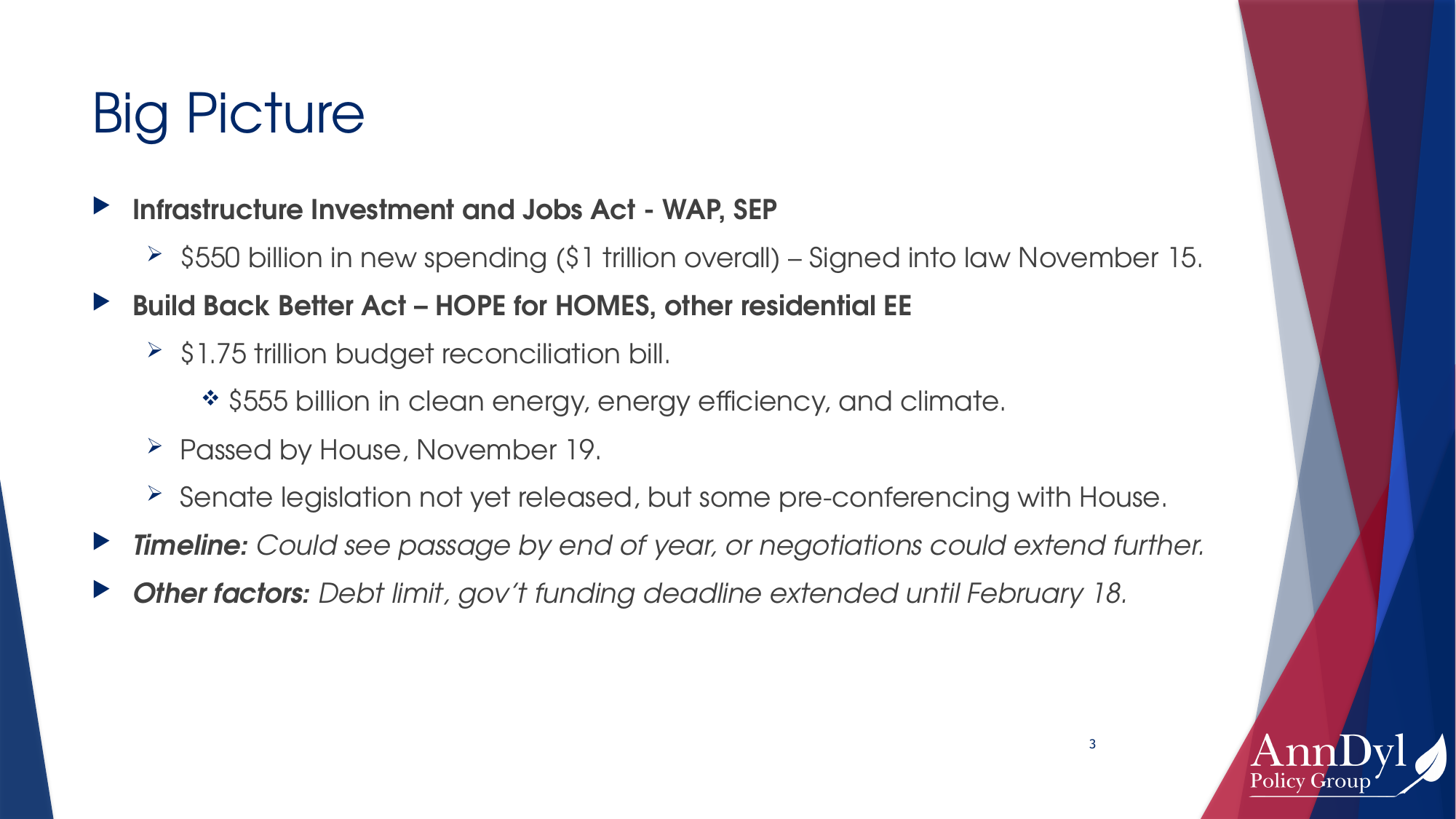

# Big Picture
Infrastructure Investment and Jobs Act - WAP, SEP
$550 billion in new spending ($1 trillion overall) – Signed into law November 15.
Build Back Better Act – HOPE for HOMES, other residential EE
$1.75 trillion budget reconciliation bill.
$555 billion in clean energy, energy efficiency, and climate.
Passed by House, November 19.
Senate legislation not yet released, but some pre-conferencing with House.
Timeline: Could see passage by end of year, or negotiations could extend further.
Other factors: Debt limit, gov’t funding deadline extended until February 18.
3